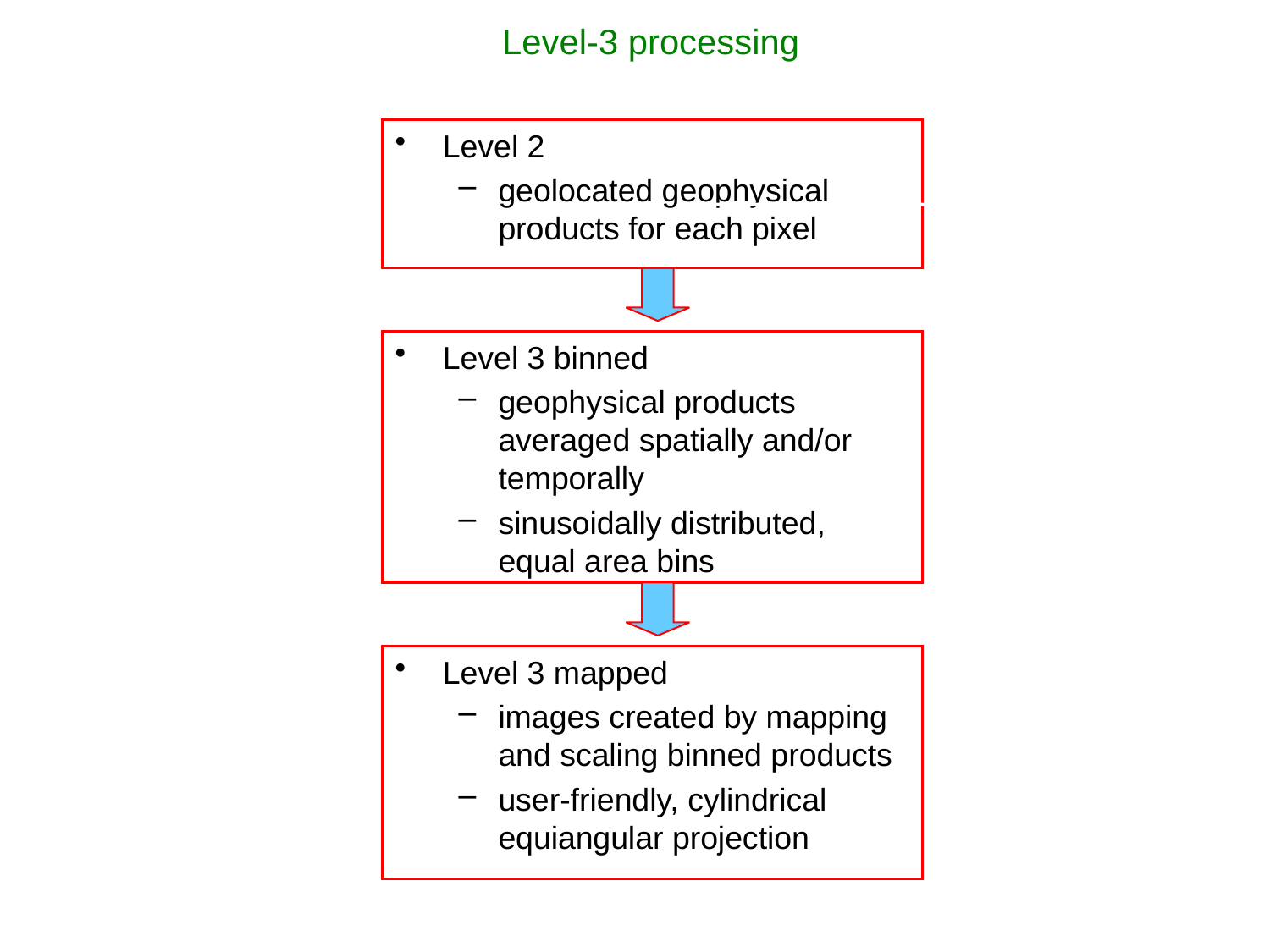

Level-3 processing
Level 2
geolocated geophysical products for each pixel

Level 3 binned
geophysical products averaged spatially and/or temporally
sinusoidally distributed, equal area bins

Level 3 mapped
images created by mapping and scaling binned products
user-friendly, cylindrical equiangular projection